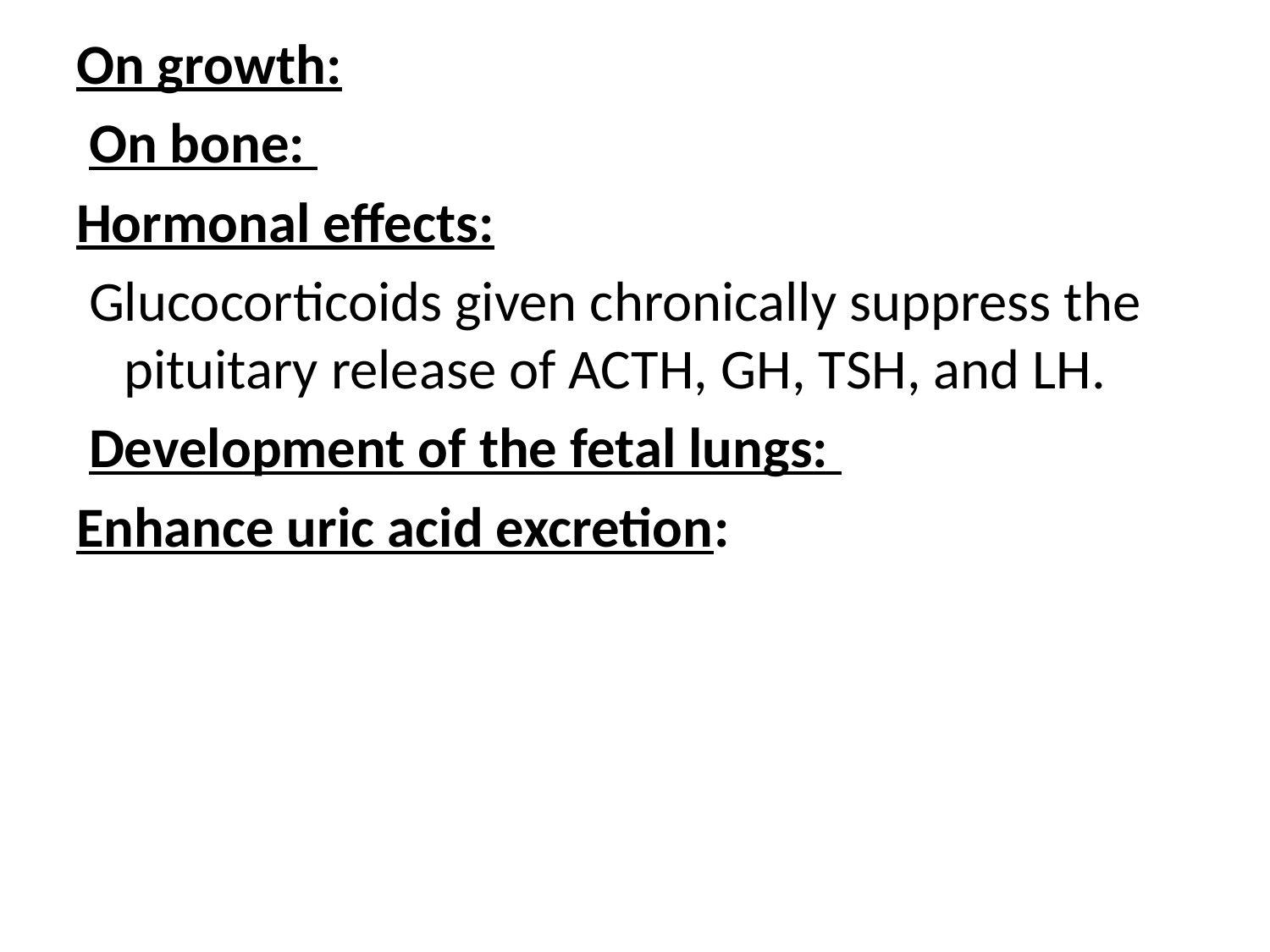

On growth:
 On bone:
Hormonal effects:
 Glucocorticoids given chronically suppress the pituitary release of ACTH, GH, TSH, and LH.
 Development of the fetal lungs:
Enhance uric acid excretion: